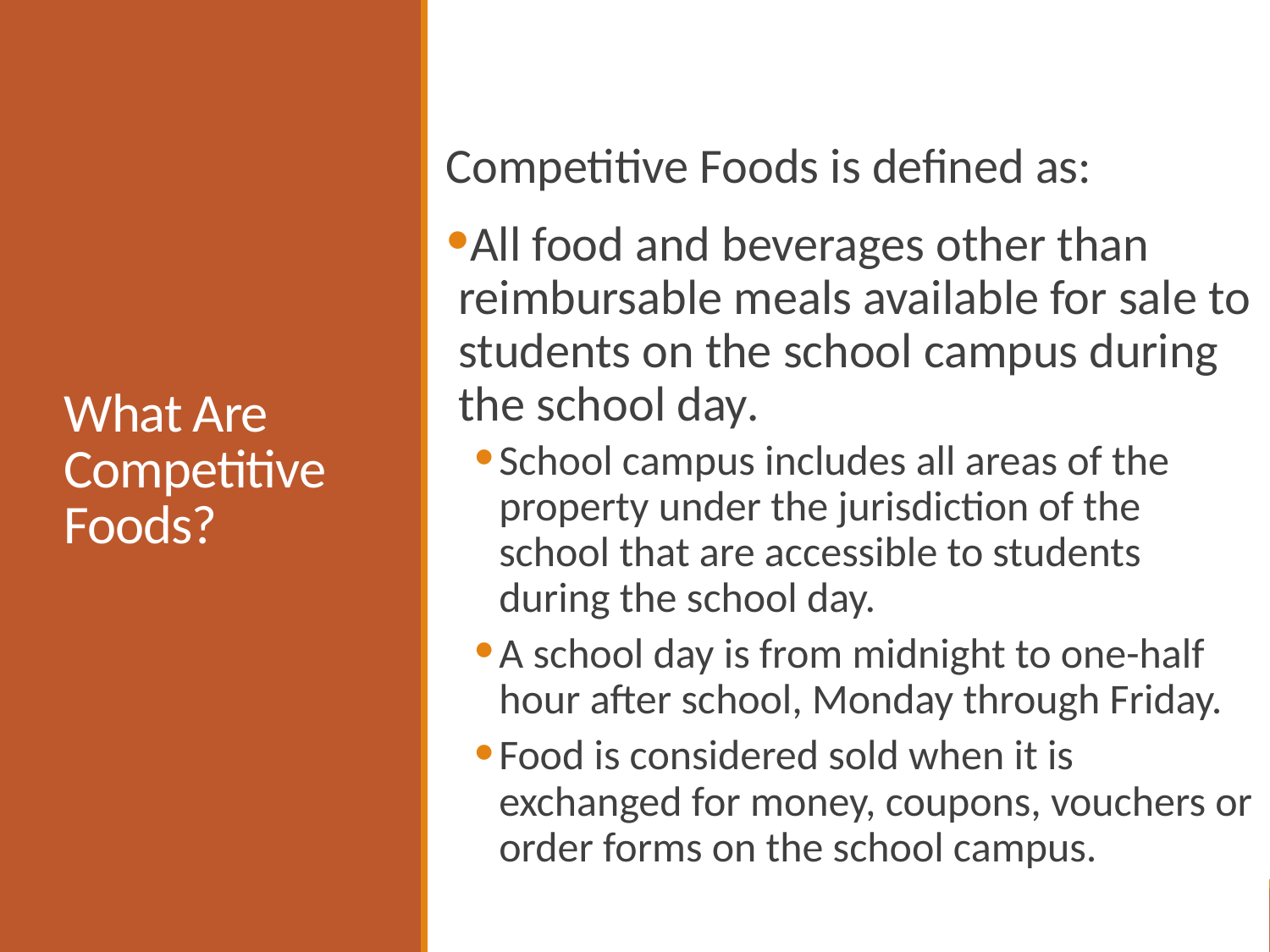

What Are Competitive Foods?
Competitive Foods is defined as:
All food and beverages other than reimbursable meals available for sale to students on the school campus during the school day.
School campus includes all areas of the property under the jurisdiction of the school that are accessible to students during the school day.
A school day is from midnight to one-half hour after school, Monday through Friday.
Food is considered sold when it is exchanged for money, coupons, vouchers or order forms on the school campus.